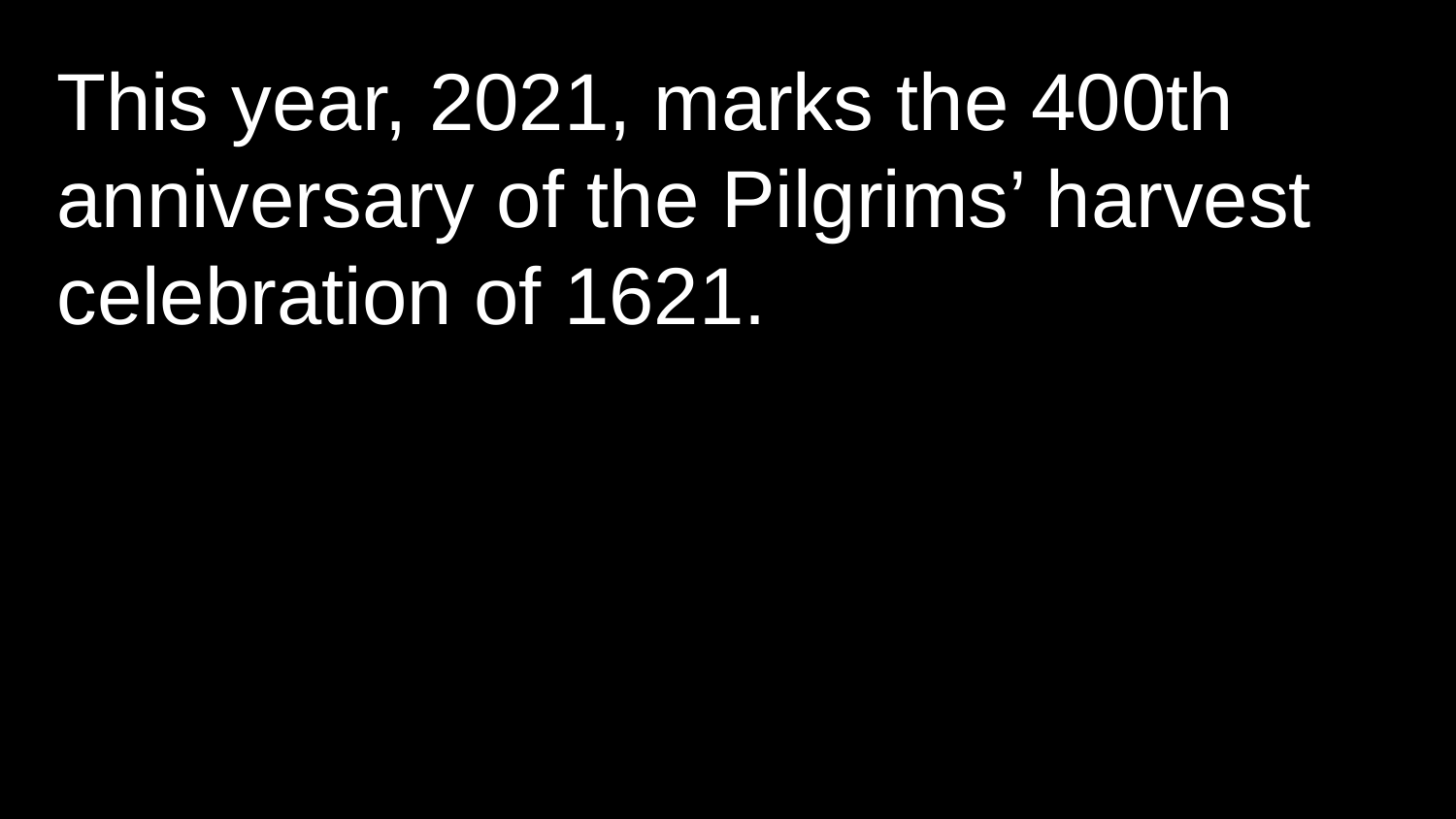

This year, 2021, marks the 400th anniversary of the Pilgrims’ harvest celebration of 1621.